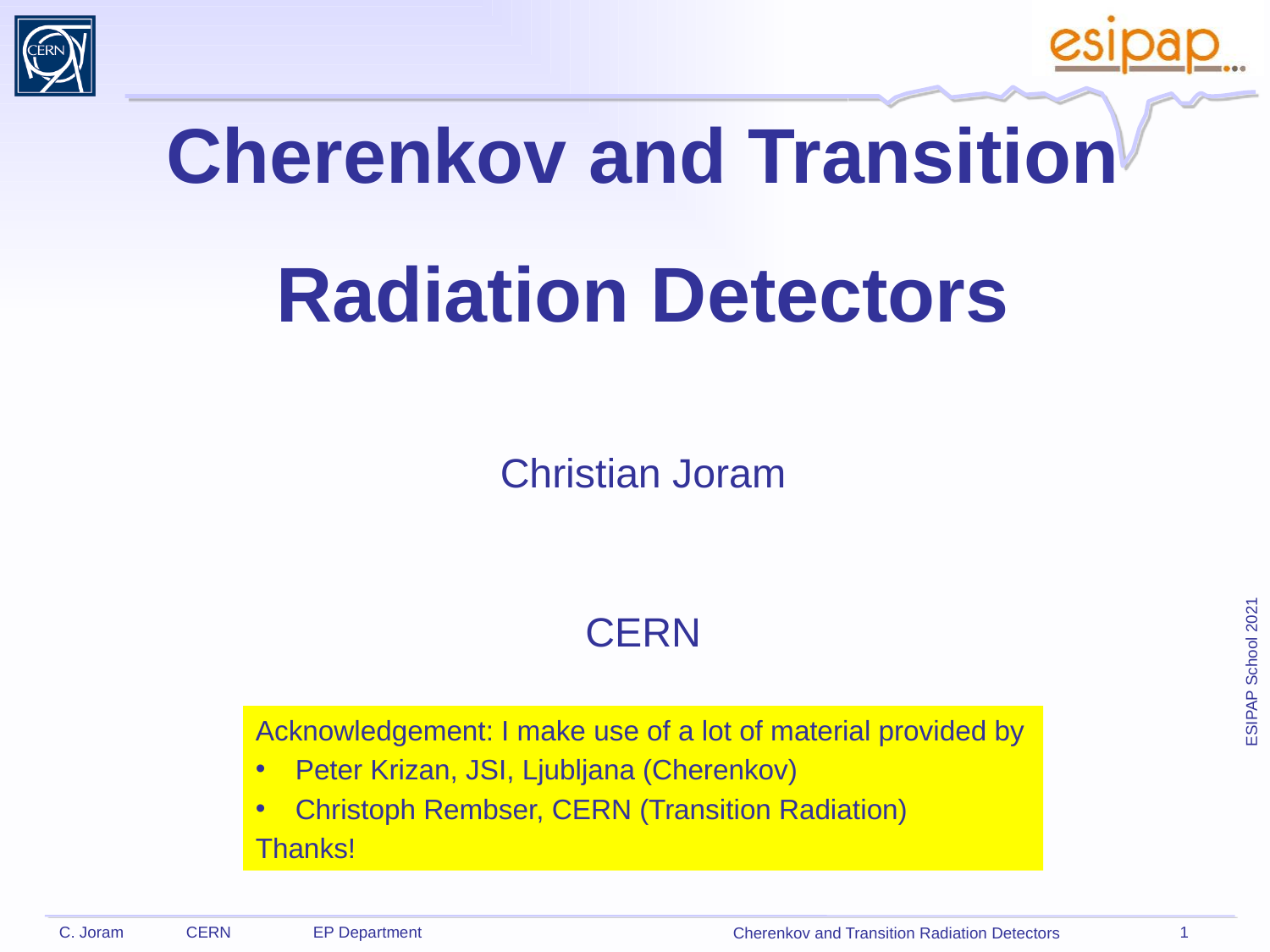

#
Cherenkov and Transition Radiation Detectors
Christian Joram
CERN

Acknowledgement: I make use of a lot of material provided by
Peter Krizan, JSI, Ljubljana (Cherenkov)
Christoph Rembser, CERN (Transition Radiation)
Thanks!
1